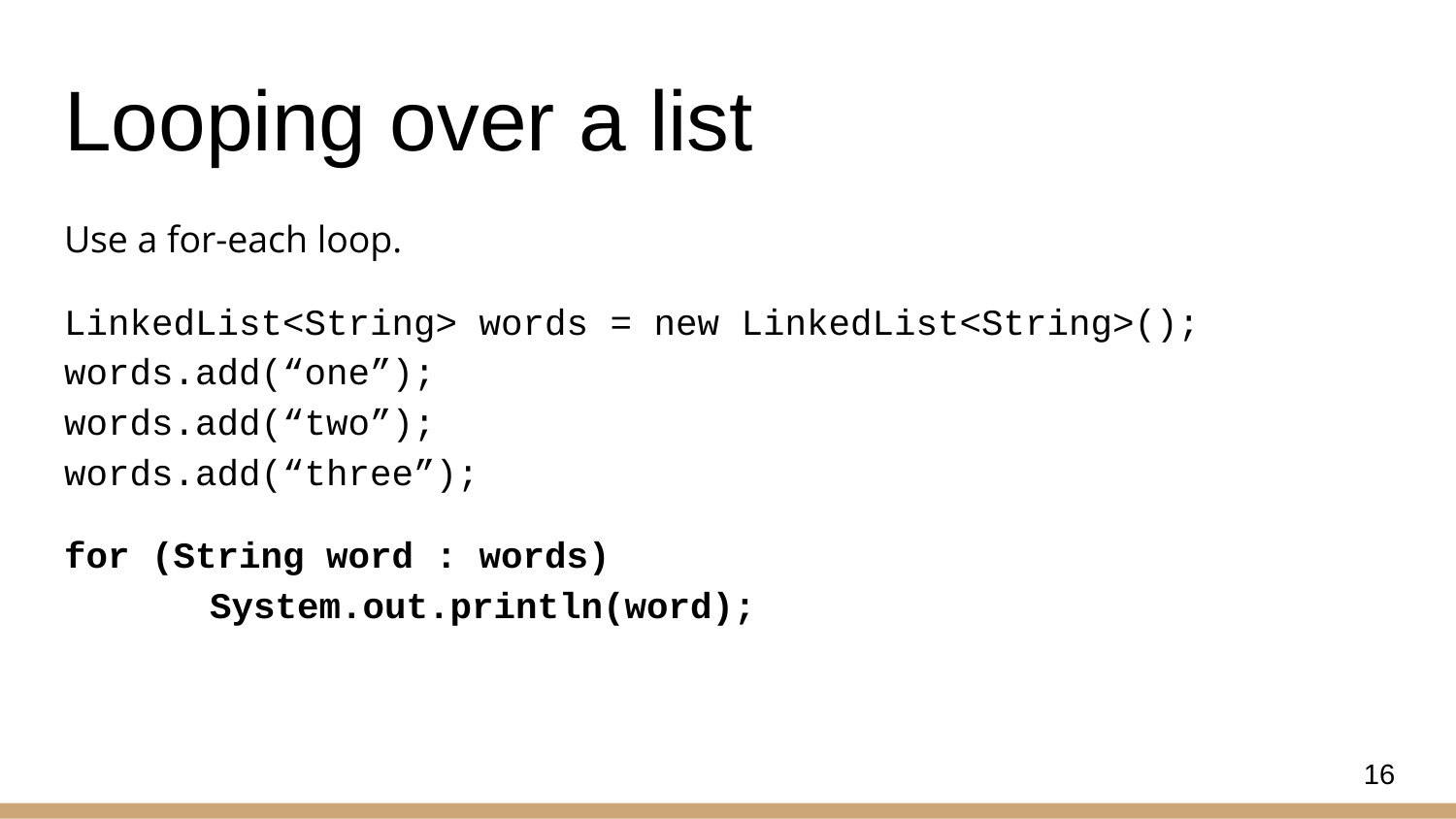

# Looping over a list
Use a for-each loop.
LinkedList<String> words = new LinkedList<String>();
words.add(“one”);
words.add(“two”);
words.add(“three”);
for (String word : words)
	System.out.println(word);

16